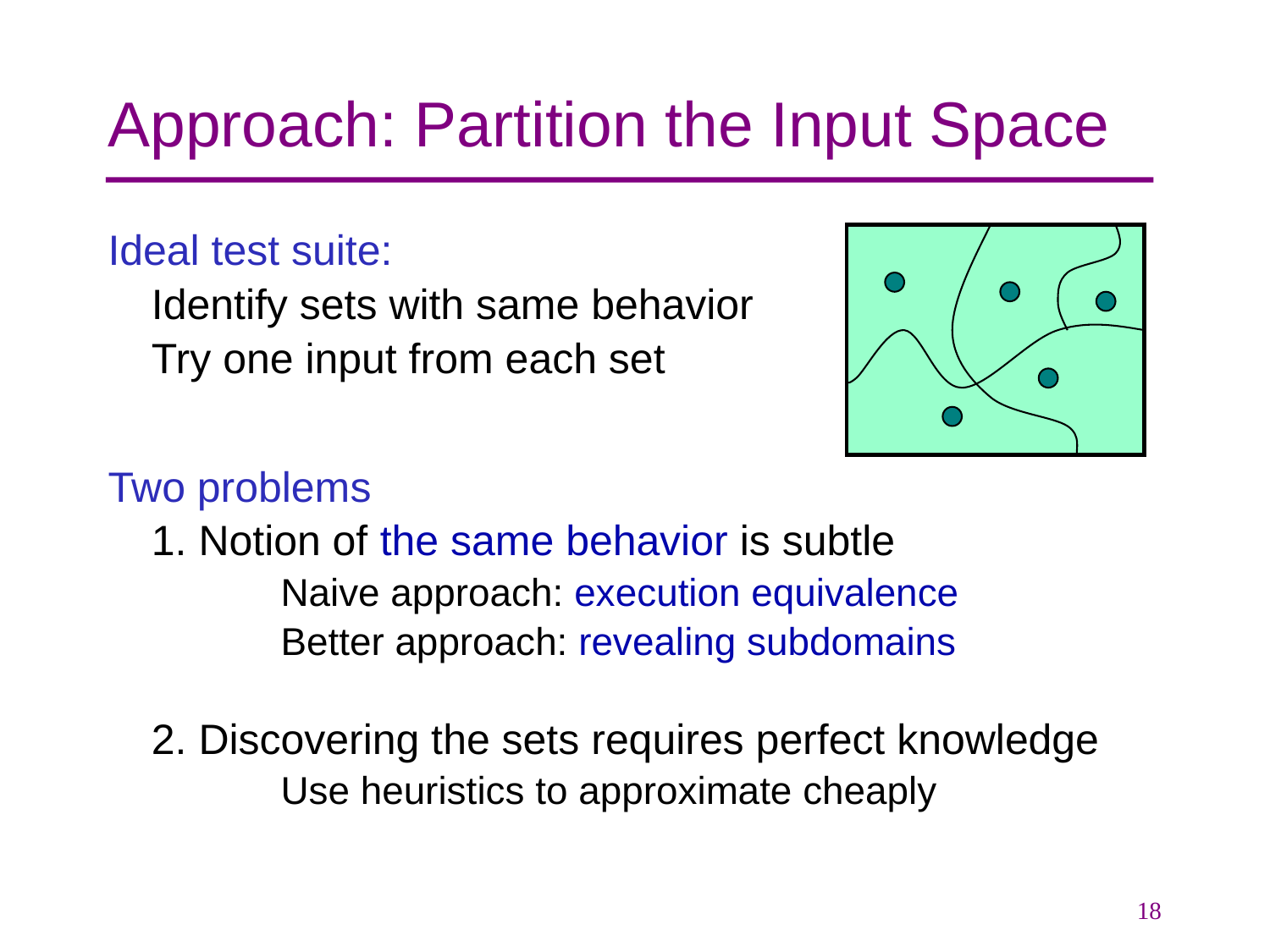

# Approach: Partition the Input Space
Ideal test suite:
Identify sets with same behavior
Try one input from each set

Two problems
1. Notion of the same behavior is subtle
Naive approach: execution equivalence
Better approach: revealing subdomains

2. Discovering the sets requires perfect knowledge
Use heuristics to approximate cheaply

18